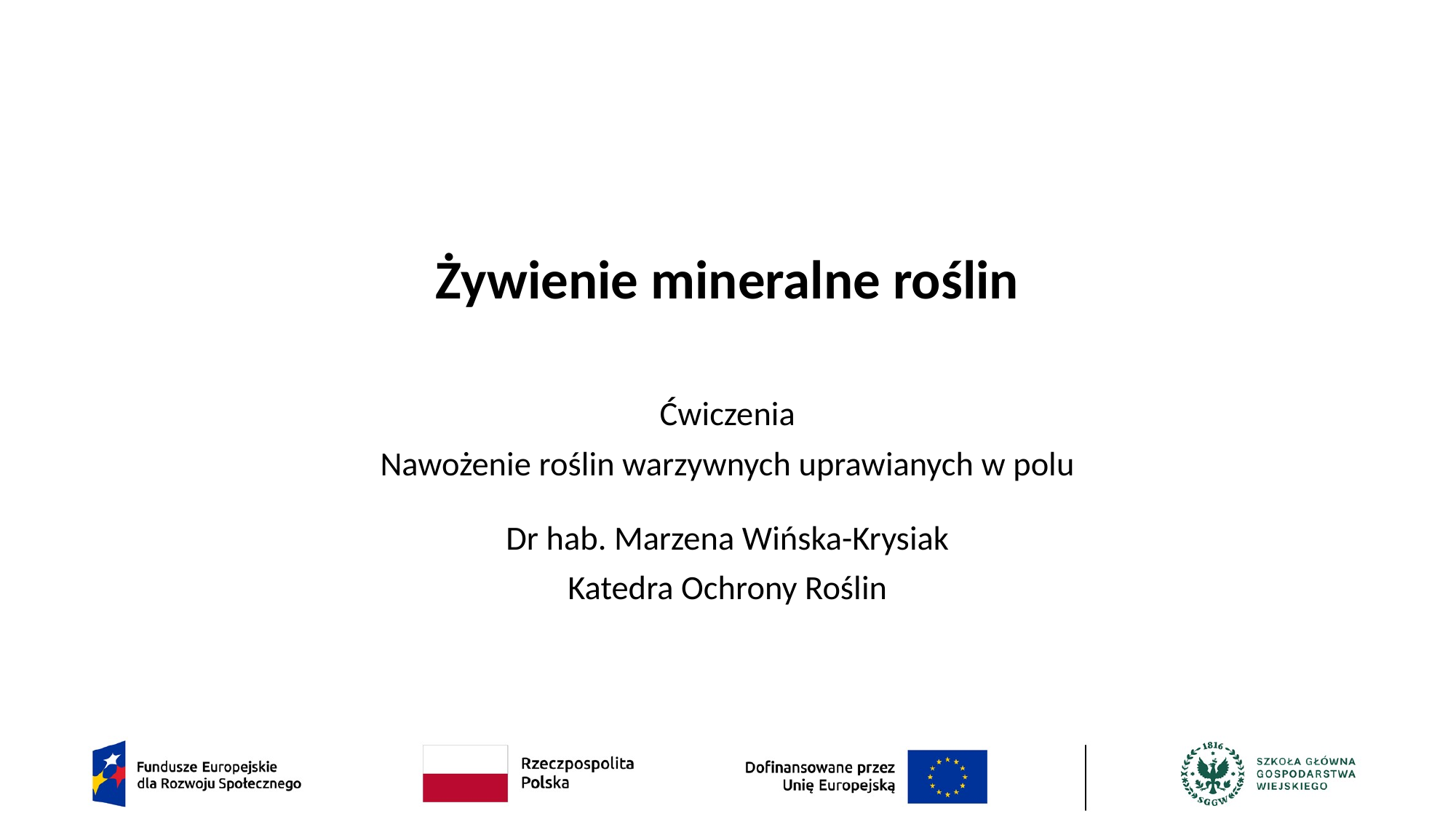

# Żywienie mineralne roślin
Ćwiczenia
Nawożenie roślin warzywnych uprawianych w polu
Dr hab. Marzena Wińska-Krysiak
Katedra Ochrony Roślin